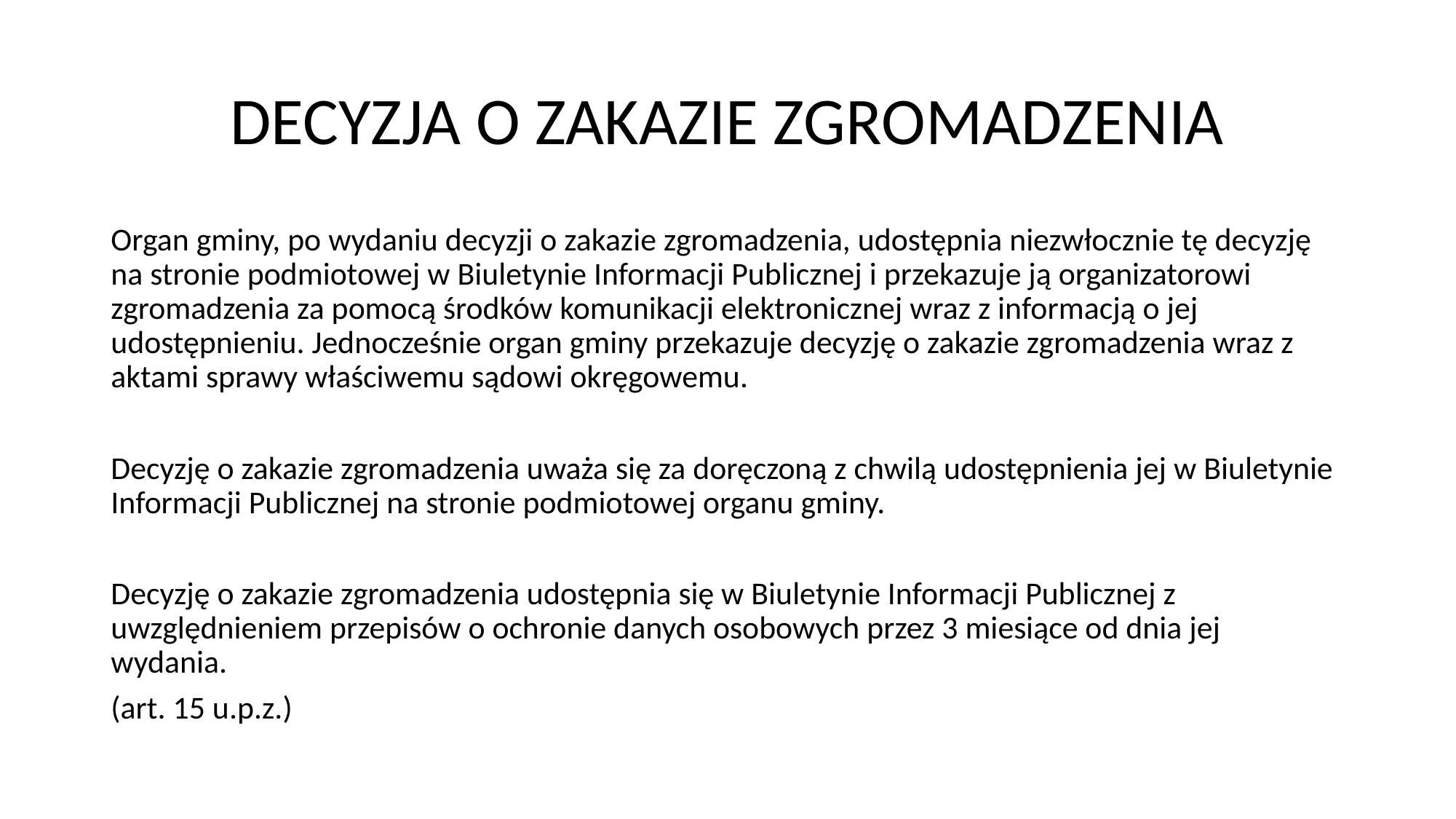

# DECYZJA O ZAKAZIE ZGROMADZENIA
Organ gminy, po wydaniu decyzji o zakazie zgromadzenia, udostępnia niezwłocznie tę decyzję na stronie podmiotowej w Biuletynie Informacji Publicznej i przekazuje ją organizatorowi zgromadzenia za pomocą środków komunikacji elektronicznej wraz z informacją o jej udostępnieniu. Jednocześnie organ gminy przekazuje decyzję o zakazie zgromadzenia wraz z aktami sprawy właściwemu sądowi okręgowemu.

Decyzję o zakazie zgromadzenia uważa się za doręczoną z chwilą udostępnienia jej w Biuletynie Informacji Publicznej na stronie podmiotowej organu gminy.

Decyzję o zakazie zgromadzenia udostępnia się w Biuletynie Informacji Publicznej z uwzględnieniem przepisów o ochronie danych osobowych przez 3 miesiące od dnia jej wydania.
(art. 15 u.p.z.)